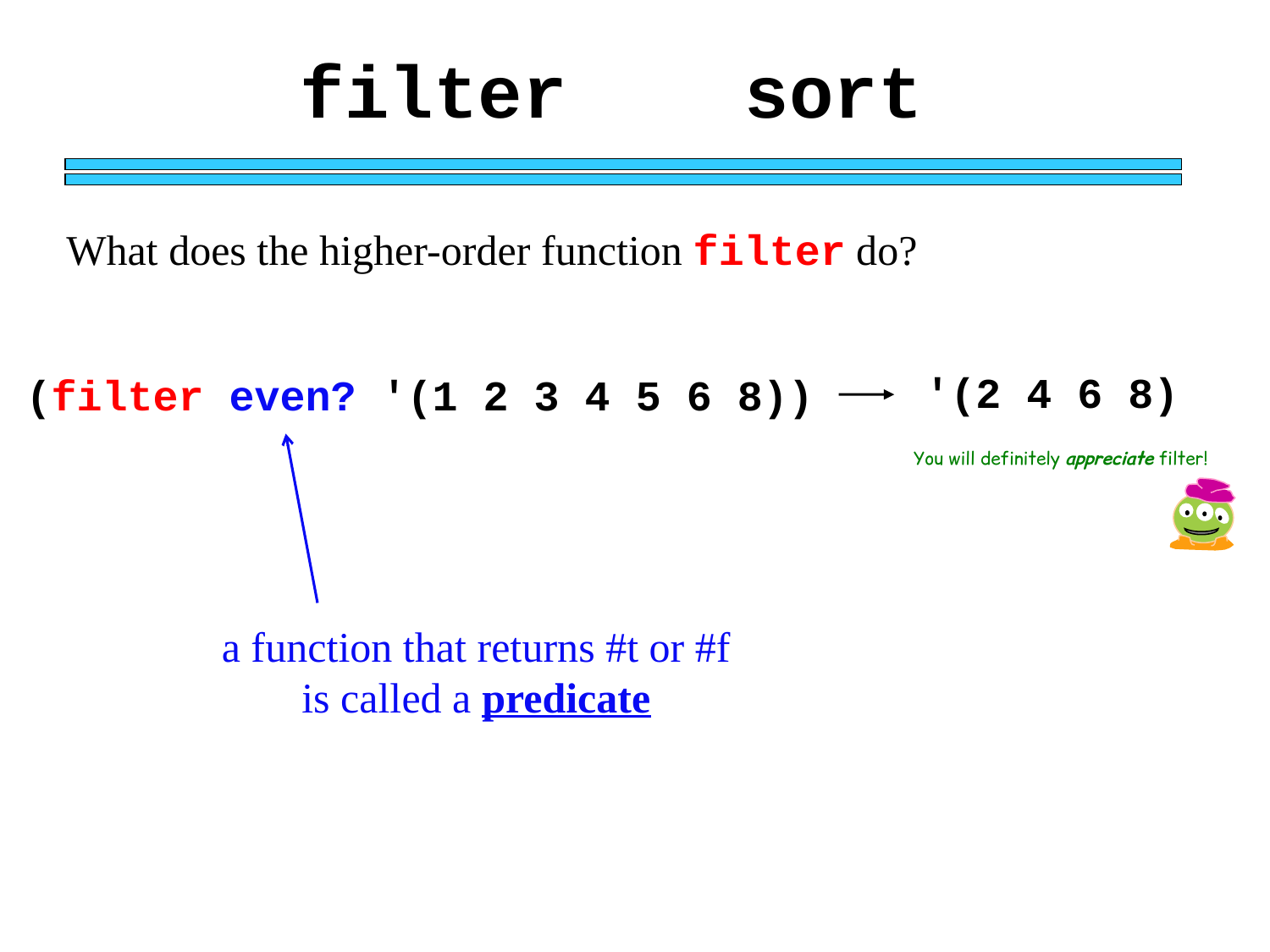

filter    sort

What does the higher-order function filter do?
'(2 4 6 8)
(filter even? '(1 2 3 4 5 6 8))

You will definitely appreciate filter!

a function that returns #t or #f is called a predicate